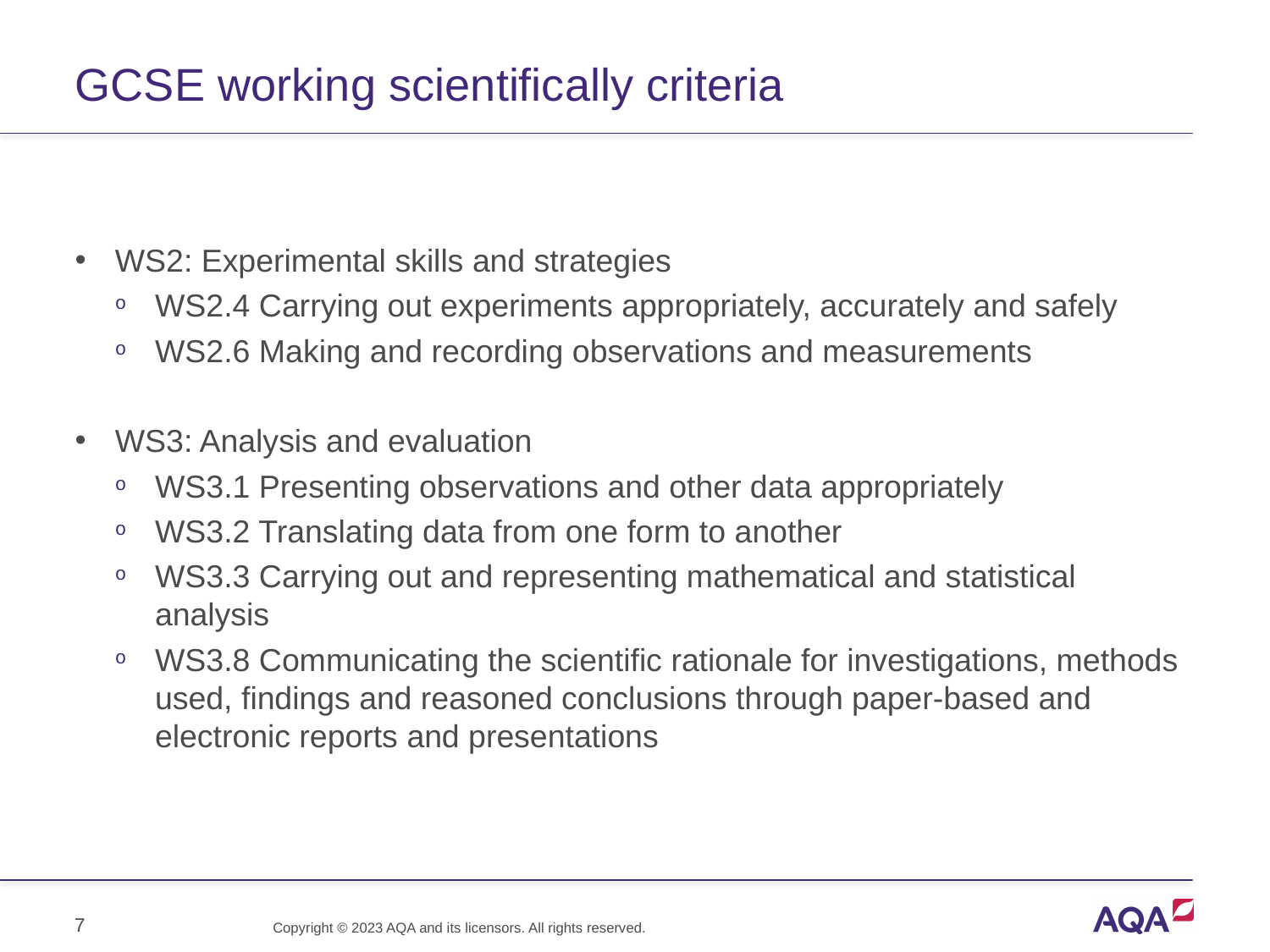

# GCSE working scientifically criteria
WS2: Experimental skills and strategies
WS2.4 Carrying out experiments appropriately, accurately and safely
WS2.6 Making and recording observations and measurements

WS3: Analysis and evaluation
WS3.1 Presenting observations and other data appropriately
WS3.2 Translating data from one form to another
WS3.3 Carrying out and representing mathematical and statistical analysis
WS3.8 Communicating the scientific rationale for investigations, methods used, findings and reasoned conclusions through paper-based and electronic reports and presentations

7
Copyright © 2023 AQA and its licensors. All rights reserved.